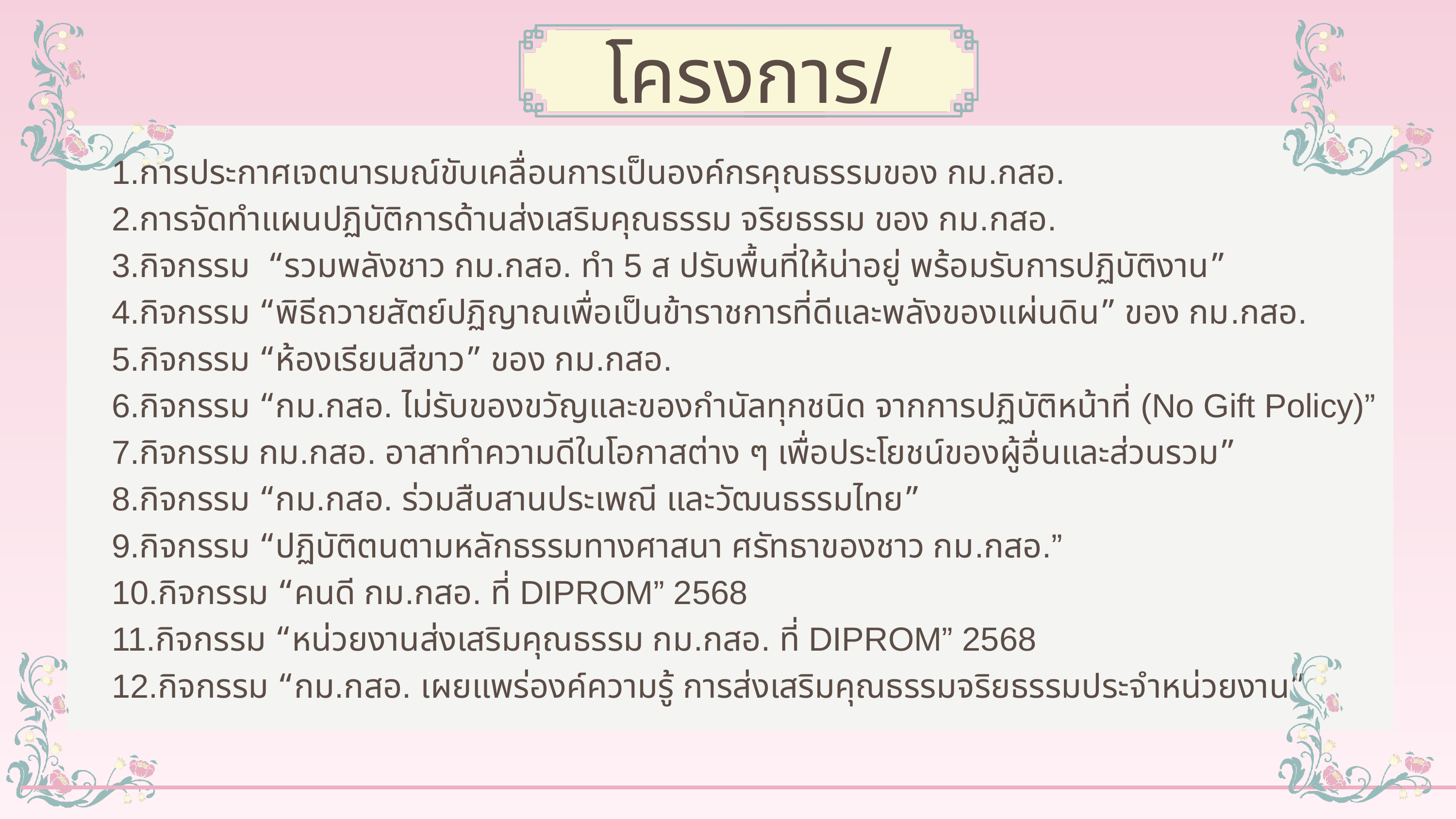

โครงการ/กิจกรรม

1.การประกาศเจตนารมณ์ขับเคลื่อนการเป็นองค์กรคุณธรรมของ กม.กสอ.
2.การจัดทำแผนปฏิบัติการด้านส่งเสริมคุณธรรม จริยธรรม ของ กม.กสอ.
3.กิจกรรม  “รวมพลังชาว กม.กสอ. ทำ 5 ส ปรับพื้นที่ให้น่าอยู่ พร้อมรับการปฏิบัติงาน”
4.กิจกรรม “พิธีถวายสัตย์ปฏิญาณเพื่อเป็นข้าราชการที่ดีและพลังของแผ่นดิน” ของ กม.กสอ.
5.กิจกรรม “ห้องเรียนสีขาว” ของ กม.กสอ.
6.กิจกรรม “กม.กสอ. ไม่รับของขวัญและของกำนัลทุกชนิด จากการปฏิบัติหน้าที่ (No Gift Policy)”
7.กิจกรรม กม.กสอ. อาสาทำความดีในโอกาสต่าง ๆ เพื่อประโยชน์ของผู้อื่นและส่วนรวม”
8.กิจกรรม “กม.กสอ. ร่วมสืบสานประเพณี และวัฒนธรรมไทย”
9.กิจกรรม “ปฏิบัติตนตามหลักธรรมทางศาสนา ศรัทธาของชาว กม.กสอ.”
10.กิจกรรม “คนดี กม.กสอ. ที่ DIPROM” 2568
11.กิจกรรม “หน่วยงานส่งเสริมคุณธรรม กม.กสอ. ที่ DIPROM” 2568
12.กิจกรรม “กม.กสอ. เผยแพร่องค์ความรู้ การส่งเสริมคุณธรรมจริยธรรมประจำหน่วยงาน”